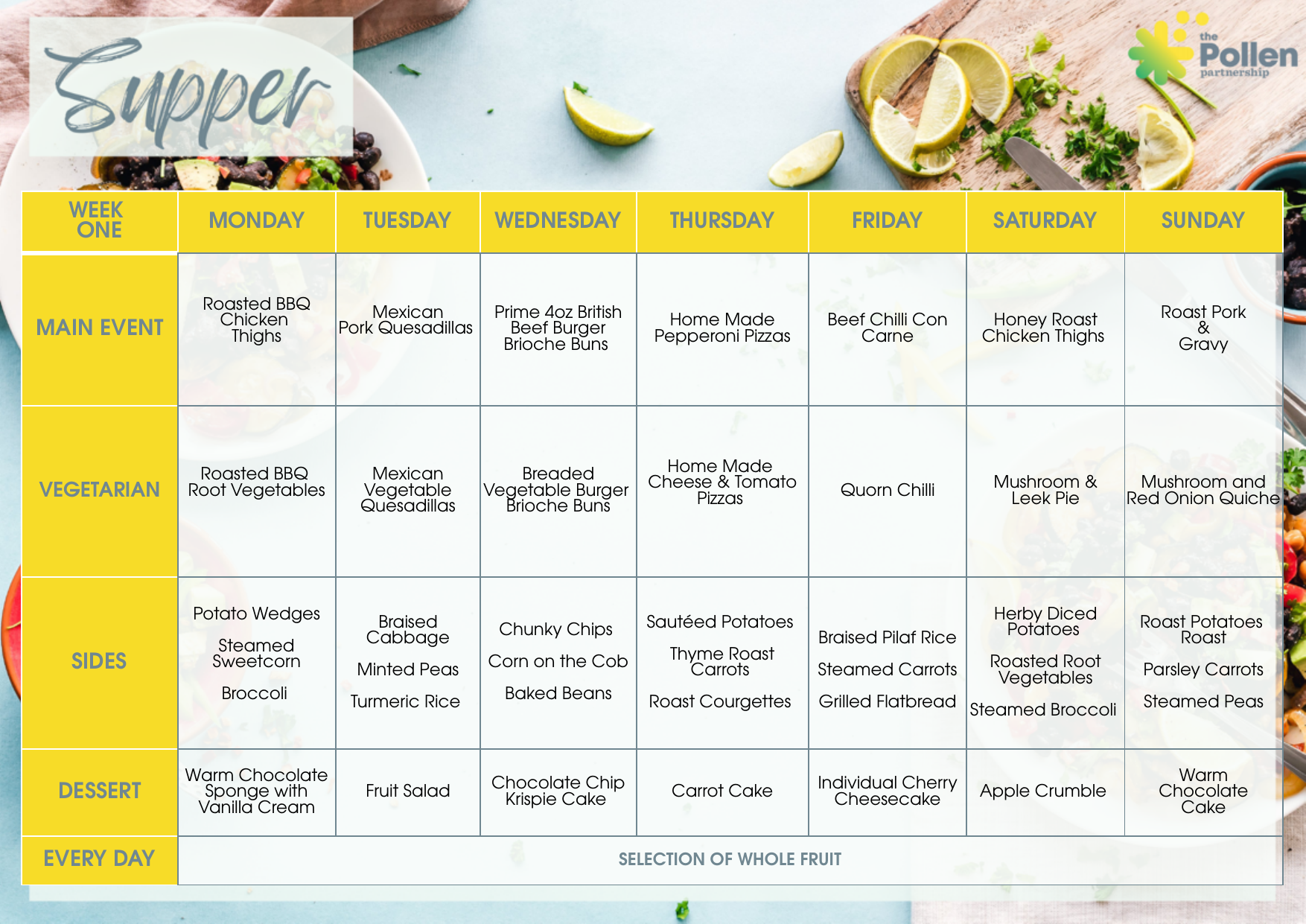

| WEEK ONE | MONDAY | TUESDAY | WEDNESDAY | THURSDAY | FRIDAY | SATURDAY | SUNDAY |
| --- | --- | --- | --- | --- | --- | --- | --- |
| MAIN EVENT | Roasted BBQ Chicken  Thighs | Mexican Pork Quesadillas | Prime 4oz British Beef Burger Brioche Buns | Home Made Pepperoni Pizzas | Beef Chilli Con Carne | Honey Roast Chicken Thighs | Roast Pork & Gravy |
| VEGETARIAN | Roasted BBQ  Root Vegetables | Mexican Vegetable  Quesadillas | Breaded Vegetable Burger Brioche Buns | Home Made Cheese & Tomato Pizzas | Quorn Chilli | Mushroom & Leek Pie | Mushroom and Red Onion Quiche |
| SIDES | Potato Wedges Steamed Sweetcorn Broccoli | Braised Cabbage Minted Peas Turmeric Rice | Chunky Chips Corn on the Cob Baked Beans | Sautéed Potatoes  Thyme Roast Carrots  Roast Courgettes | Braised Pilaf Rice Steamed Carrots Grilled Flatbread | Herby Diced Potatoes  Roasted Root Vegetables Steamed Broccoli | Roast Potatoes  Roast Parsley Carrots Steamed Peas |
| DESSERT | Warm Chocolate Sponge with Vanilla Cream | Fruit Salad | Chocolate Chip Krispie Cake | Carrot Cake | Individual Cherry Cheesecake | Apple Crumble | Warm Chocolate Cake |
| EVERY DAY | SELECTION OF WHOLE FRUIT |  |  |  |  |  |  |